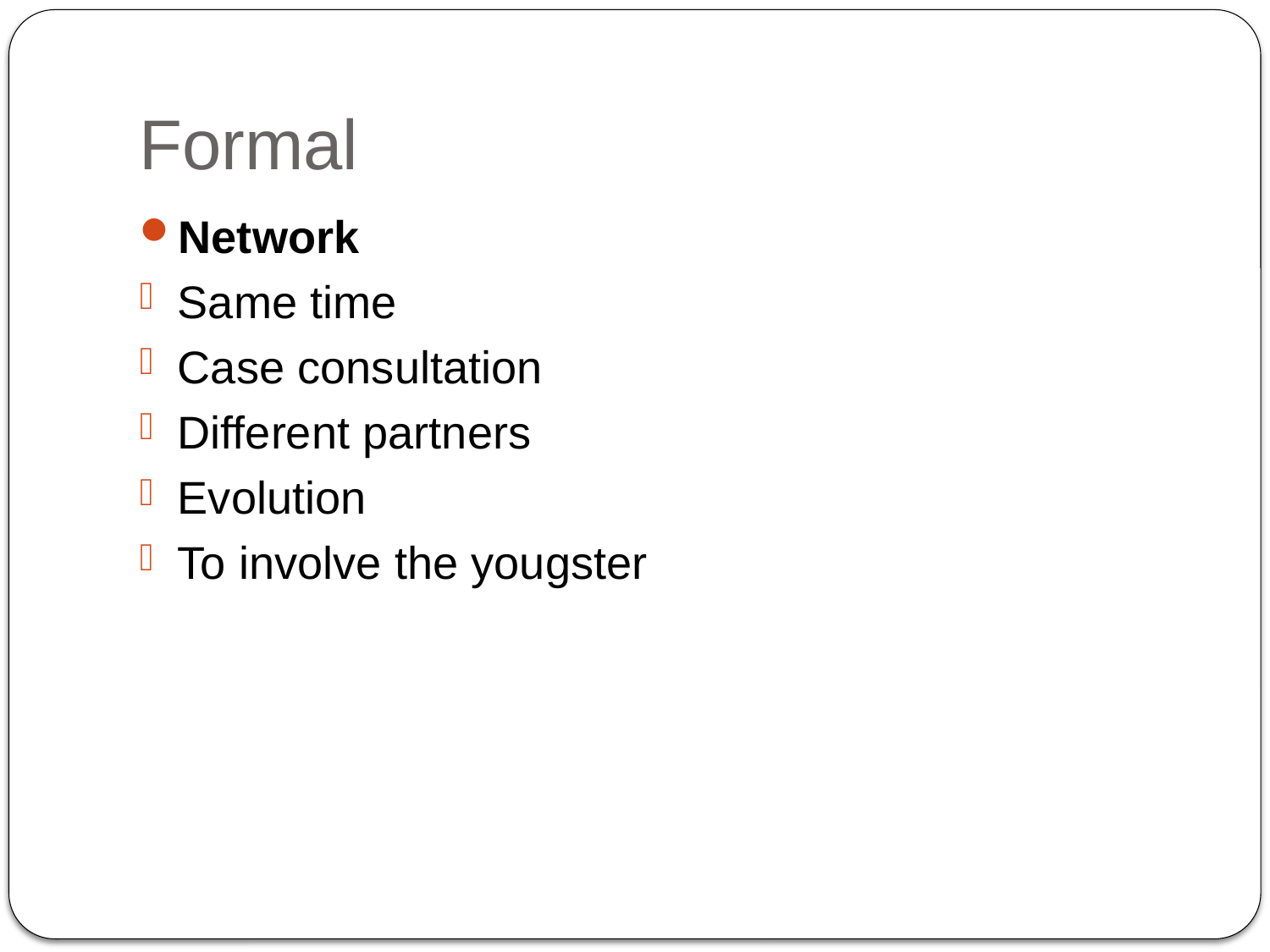

# Formal
Network
Same time
Case consultation
Different partners
Evolution
To involve the yougster